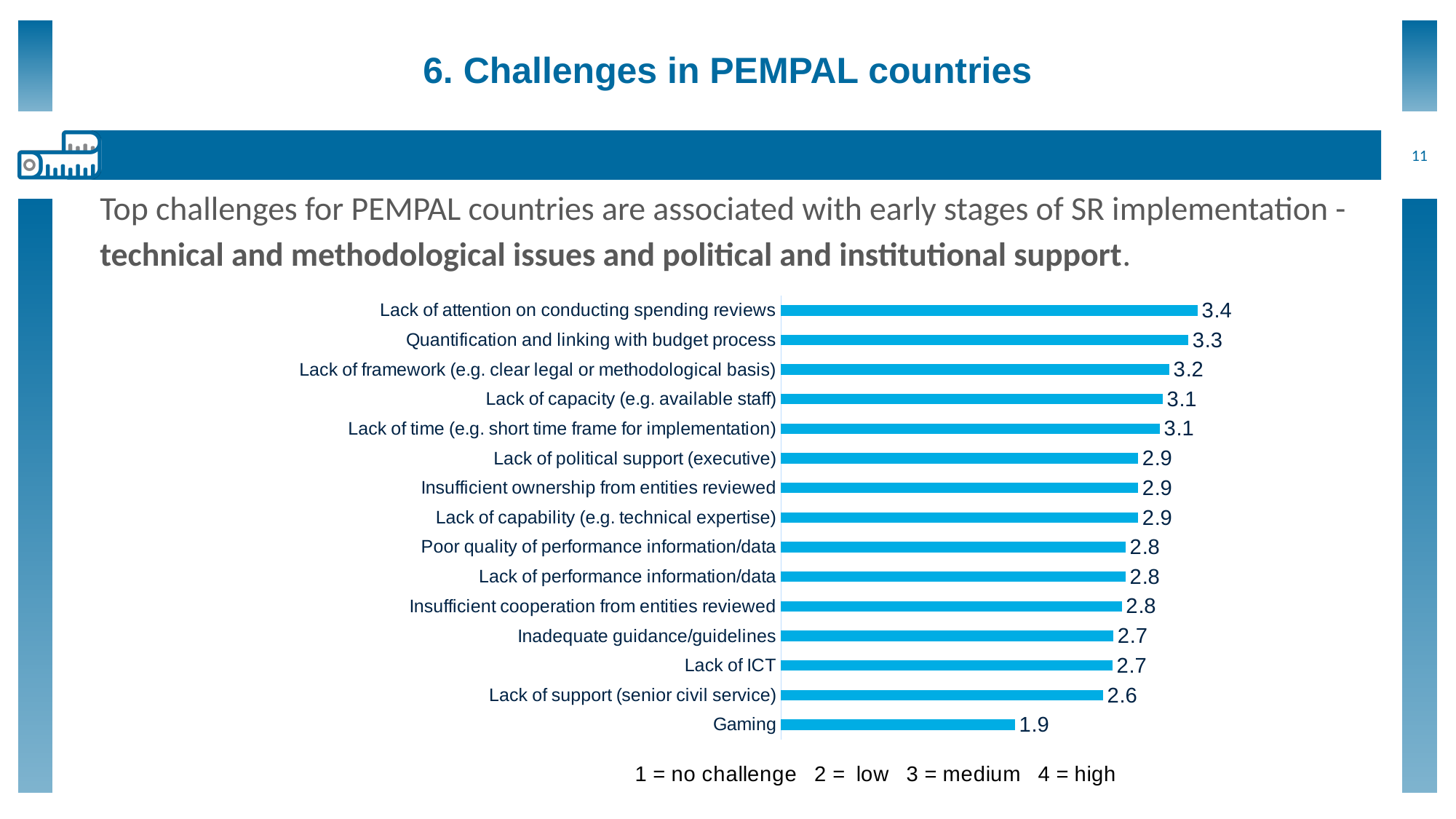

# 6. Challenges in PEMPAL countries
11
Top challenges for PEMPAL countries are associated with early stages of SR implementation - technical and methodological issues and political and institutional support.

### Chart

| Category |  |
|---|---|
| Gaming | 1.9 |
| Lack of support (senior civil service) | 2.6153846153846154 |
| Lack of ICT | 2.6923076923076925 |
| Inadequate guidance/guidelines | 2.7 |
| Insufficient cooperation from entities reviewed | 2.769230769230769 |
| Lack of performance information/data | 2.8 |
| Poor quality of performance information/data | 2.8 |
| Lack of capability (e.g. technical expertise) | 2.9 |
| Insufficient ownership from entities reviewed | 2.9 |
| Lack of political support (executive) | 2.9 |
| Lack of time (e.g. short time frame for implementation) | 3.076923076923077 |
| Lack of capacity (e.g. available staff) | 3.1 |
| Lack of framework (e.g. clear legal or methodological basis) | 3.1538461538461537 |
| Quantification and linking with budget process | 3.3076923076923075 |
| Lack of attention on conducting spending reviews | 3.3846153846153846 |